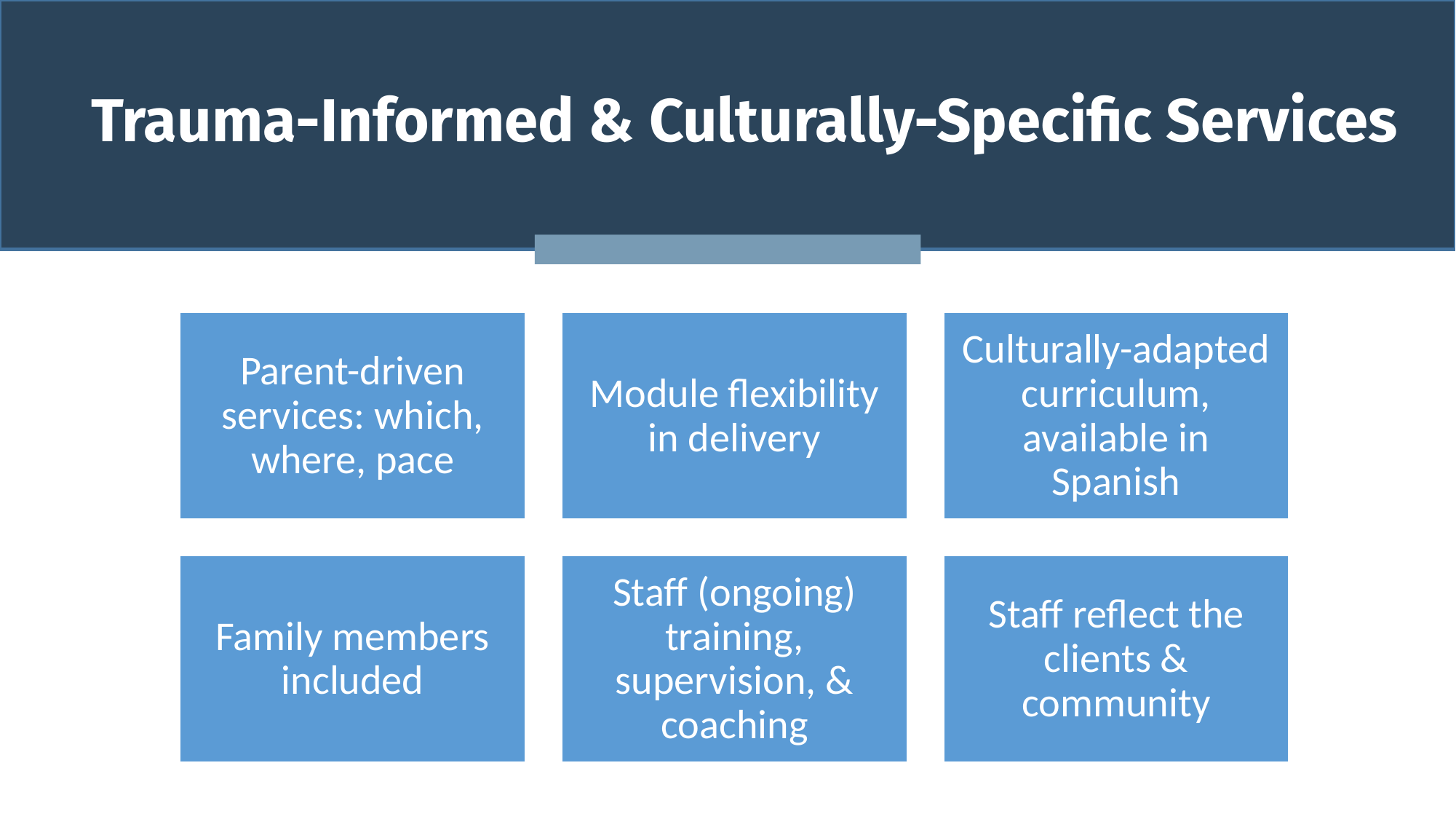

Trauma-Informed & Culturally-Specific Services
Parent-driven services: which, where, pace
Module flexibility in delivery
Culturally-adapted curriculum, available in Spanish
Family members included
Staff (ongoing) training, supervision, & coaching
Staff reflect the clients & community